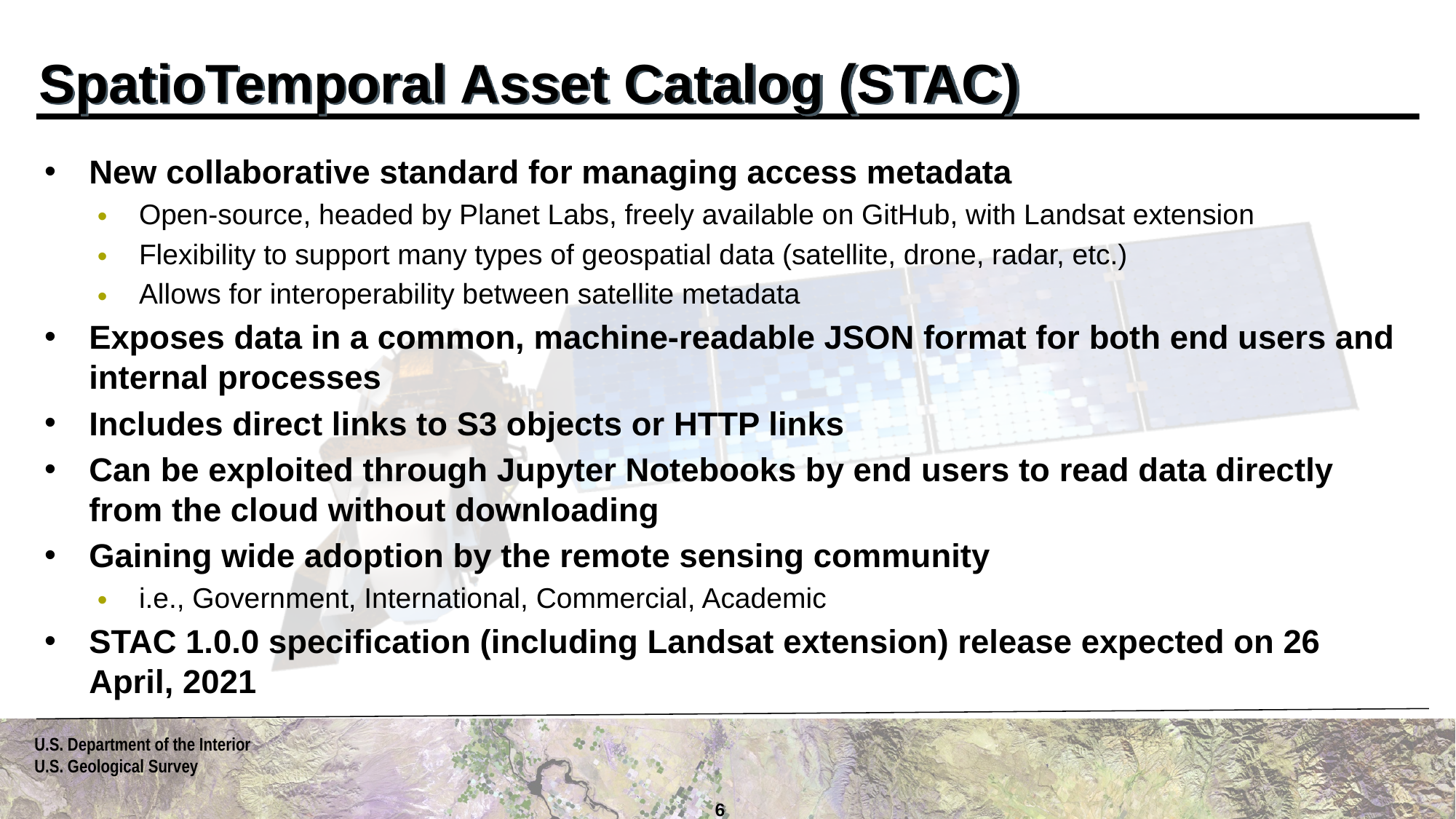

# SpatioTemporal Asset Catalog (STAC)
New collaborative standard for managing access metadata
Open-source, headed by Planet Labs, freely available on GitHub, with Landsat extension
Flexibility to support many types of geospatial data (satellite, drone, radar, etc.)
Allows for interoperability between satellite metadata
Exposes data in a common, machine-readable JSON format for both end users and internal processes
Includes direct links to S3 objects or HTTP links
Can be exploited through Jupyter Notebooks by end users to read data directly from the cloud without downloading
Gaining wide adoption by the remote sensing community
i.e., Government, International, Commercial, Academic
STAC 1.0.0 specification (including Landsat extension) release expected on 26 April, 2021